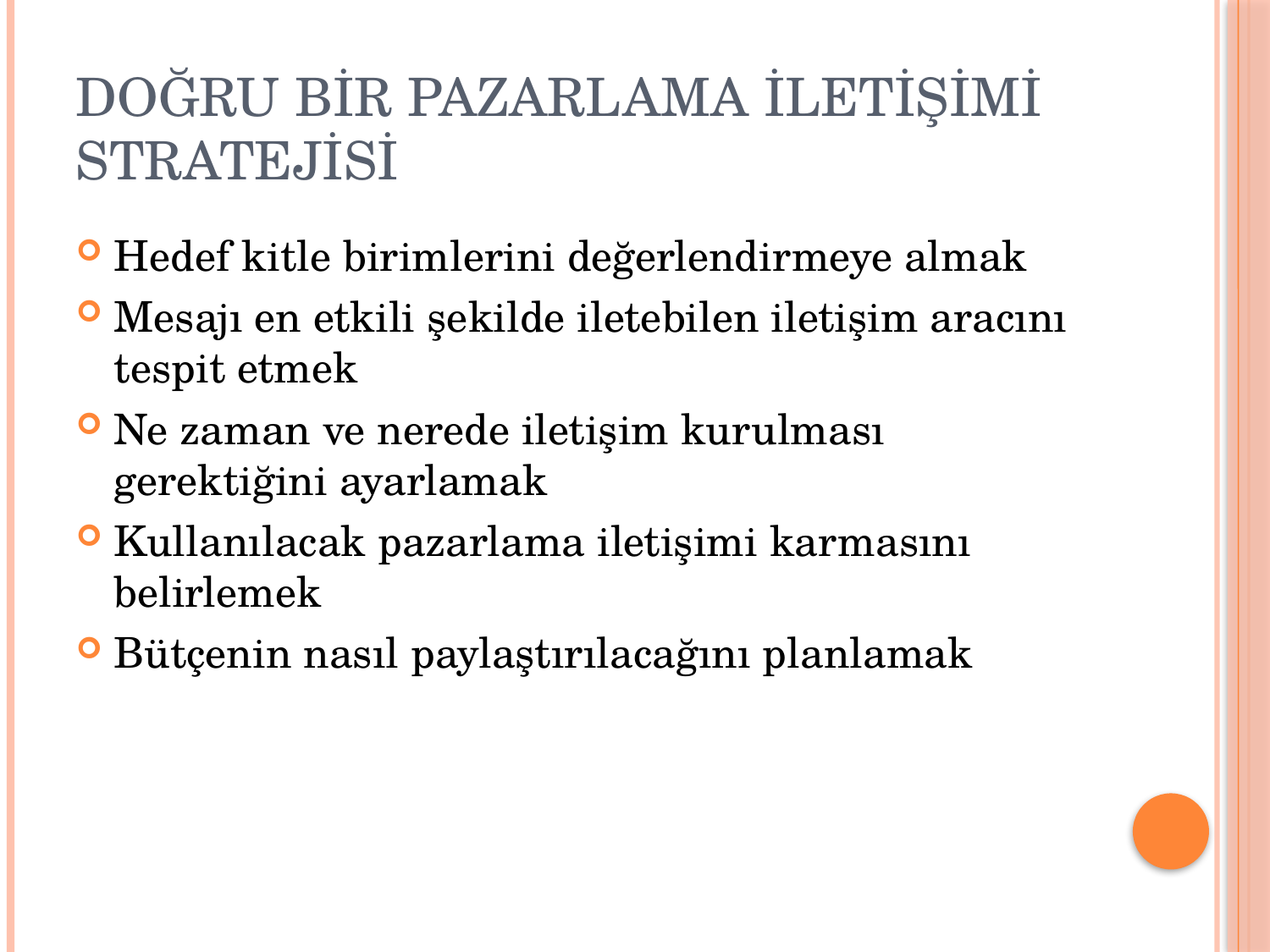

# Doğru bir pazarlama iletişimi stratejisi
Hedef kitle birimlerini değerlendirmeye almak
Mesajı en etkili şekilde iletebilen iletişim aracını tespit etmek
Ne zaman ve nerede iletişim kurulması gerektiğini ayarlamak
Kullanılacak pazarlama iletişimi karmasını belirlemek
Bütçenin nasıl paylaştırılacağını planlamak